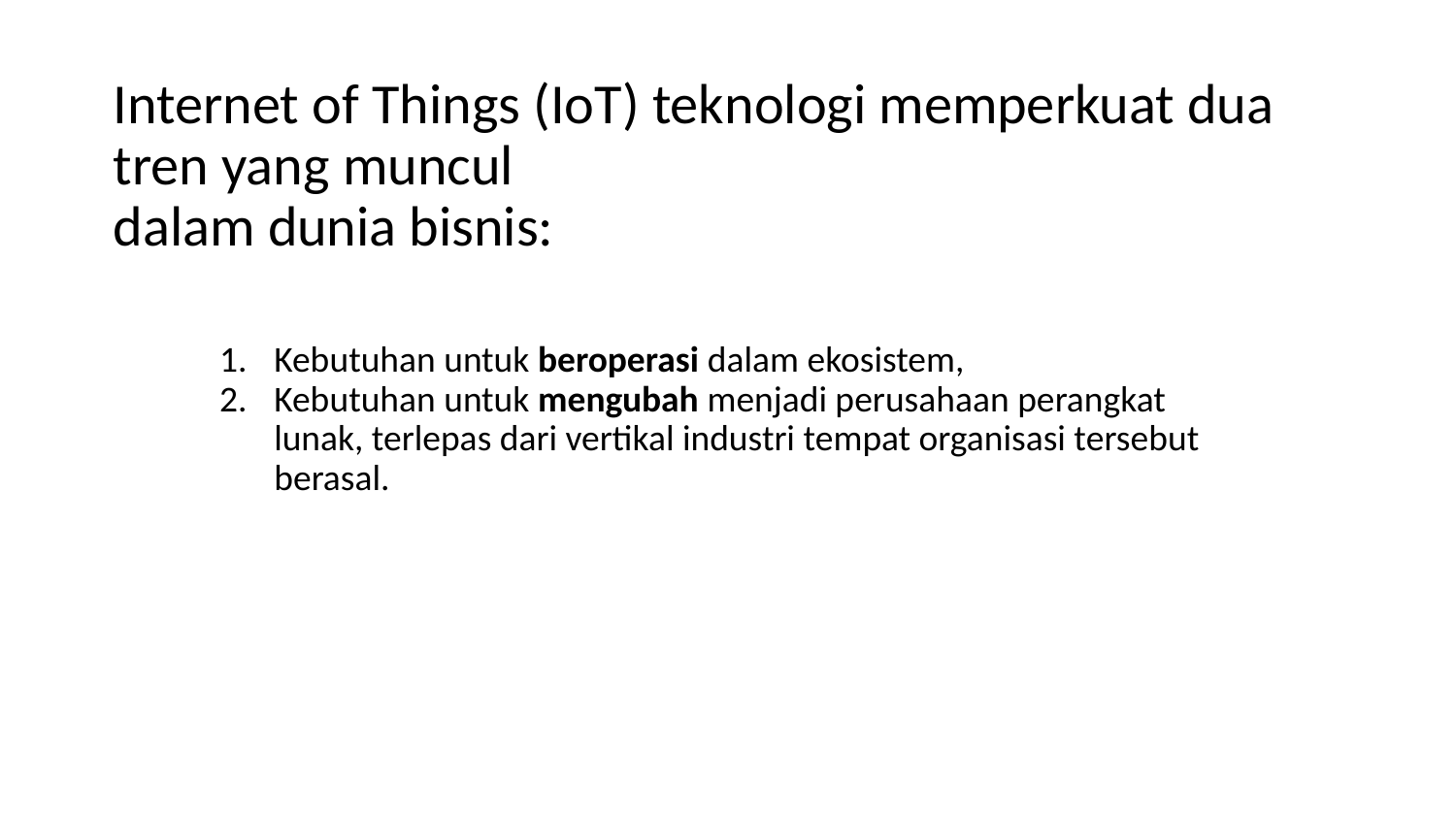

# Internet of Things (IoT) teknologi memperkuat dua tren yang muncul dalam dunia bisnis:
Kebutuhan untuk beroperasi dalam ekosistem,
Kebutuhan untuk mengubah menjadi perusahaan perangkat lunak, terlepas dari vertikal industri tempat organisasi tersebut berasal.